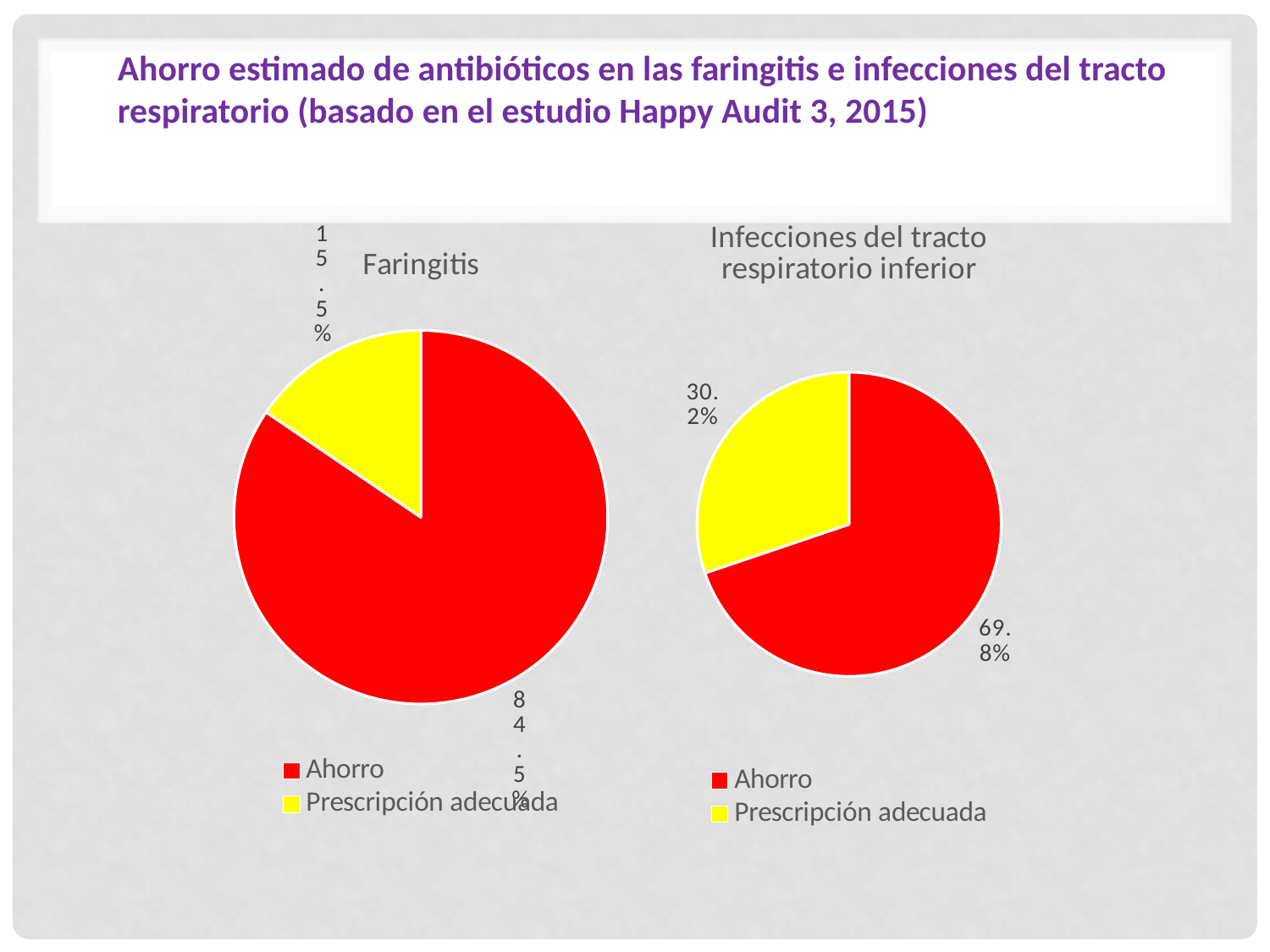

Ahorro estimado de antibióticos en las faringitis e infecciones del tracto respiratorio (basado en el estudio Happy Audit 3, 2015)

### Chart: Infecciones del tracto respiratorio inferior

| Category | Column1 |
|---|---|
| Ahorro | 69.8 |
| Prescripción adecuada | 30.2 |

### Chart: Faringitis

| Category | Column1 |
|---|---|
| Ahorro | 84.5 |
| Prescripción adecuada | 15.5 |